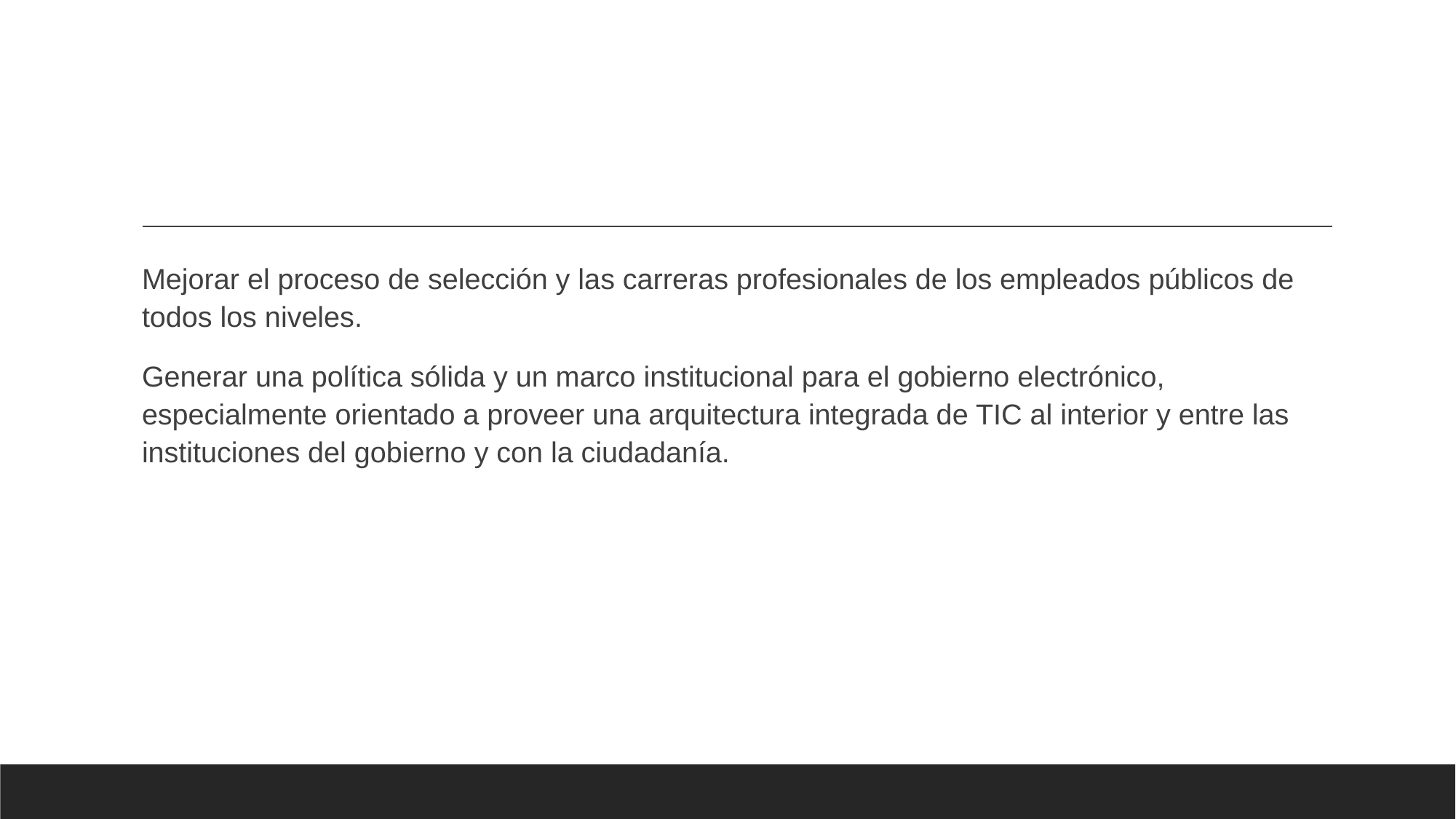

#
Mejorar el proceso de selección y las carreras profesionales de los empleados públicos de todos los niveles.
Generar una política sólida y un marco institucional para el gobierno electrónico, especialmente orientado a proveer una arquitectura integrada de TIC al interior y entre las instituciones del gobierno y con la ciudadanía.